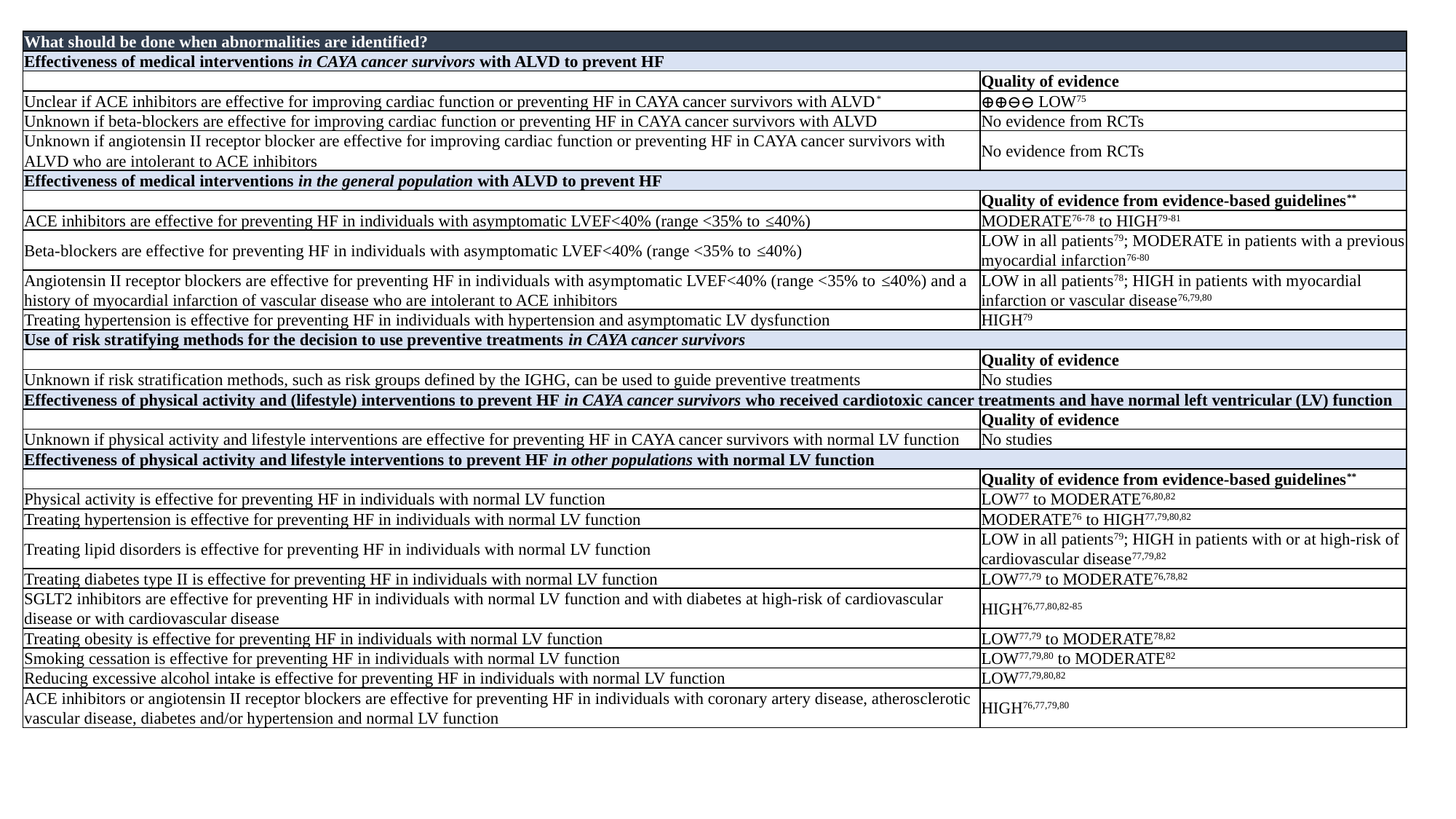

| What should be done when abnormalities are identified? |  |
| --- | --- |
| Effectiveness of medical interventions in CAYA cancer survivors with ALVD to prevent HF |  |
|  | Quality of evidence |
| Unclear if ACE inhibitors are effective for improving cardiac function or preventing HF in CAYA cancer survivors with ALVD\* | ⊕⊕⊖⊖ LOW75 |
| Unknown if beta-blockers are effective for improving cardiac function or preventing HF in CAYA cancer survivors with ALVD | No evidence from RCTs |
| Unknown if angiotensin II receptor blocker are effective for improving cardiac function or preventing HF in CAYA cancer survivors with ALVD who are intolerant to ACE inhibitors | No evidence from RCTs |
| Effectiveness of medical interventions in the general population with ALVD to prevent HF |  |
|  | Quality of evidence from evidence-based guidelines\*\* |
| ACE inhibitors are effective for preventing HF in individuals with asymptomatic LVEF<40% (range <35% to ≤40%) | MODERATE76-78 to HIGH79-81 |
| Beta-blockers are effective for preventing HF in individuals with asymptomatic LVEF<40% (range <35% to ≤40%) | LOW in all patients79; MODERATE in patients with a previous myocardial infarction76-80 |
| Angiotensin II receptor blockers are effective for preventing HF in individuals with asymptomatic LVEF<40% (range <35% to ≤40%) and a history of myocardial infarction of vascular disease who are intolerant to ACE inhibitors | LOW in all patients78; HIGH in patients with myocardial infarction or vascular disease76,79,80 |
| Treating hypertension is effective for preventing HF in individuals with hypertension and asymptomatic LV dysfunction | HIGH79 |
| Use of risk stratifying methods for the decision to use preventive treatments in CAYA cancer survivors |  |
|  | Quality of evidence |
| Unknown if risk stratification methods, such as risk groups defined by the IGHG, can be used to guide preventive treatments | No studies |
| Effectiveness of physical activity and (lifestyle) interventions to prevent HF in CAYA cancer survivors who received cardiotoxic cancer treatments and have normal left ventricular (LV) function |  |
|  | Quality of evidence |
| Unknown if physical activity and lifestyle interventions are effective for preventing HF in CAYA cancer survivors with normal LV function | No studies |
| Effectiveness of physical activity and lifestyle interventions to prevent HF in other populations with normal LV function |  |
|  | Quality of evidence from evidence-based guidelines\*\* |
| Physical activity is effective for preventing HF in individuals with normal LV function | LOW77 to MODERATE76,80,82 |
| Treating hypertension is effective for preventing HF in individuals with normal LV function | MODERATE76 to HIGH77,79,80,82 |
| Treating lipid disorders is effective for preventing HF in individuals with normal LV function | LOW in all patients79; HIGH in patients with or at high-risk of cardiovascular disease77,79,82 |
| Treating diabetes type II is effective for preventing HF in individuals with normal LV function | LOW77,79 to MODERATE76,78,82 |
| SGLT2 inhibitors are effective for preventing HF in individuals with normal LV function and with diabetes at high-risk of cardiovascular disease or with cardiovascular disease | HIGH76,77,80,82-85 |
| Treating obesity is effective for preventing HF in individuals with normal LV function | LOW77,79 to MODERATE78,82 |
| Smoking cessation is effective for preventing HF in individuals with normal LV function | LOW77,79,80 to MODERATE82 |
| Reducing excessive alcohol intake is effective for preventing HF in individuals with normal LV function | LOW77,79,80,82 |
| ACE inhibitors or angiotensin II receptor blockers are effective for preventing HF in individuals with coronary artery disease, atherosclerotic vascular disease, diabetes and/or hypertension and normal LV function | HIGH76,77,79,80 |